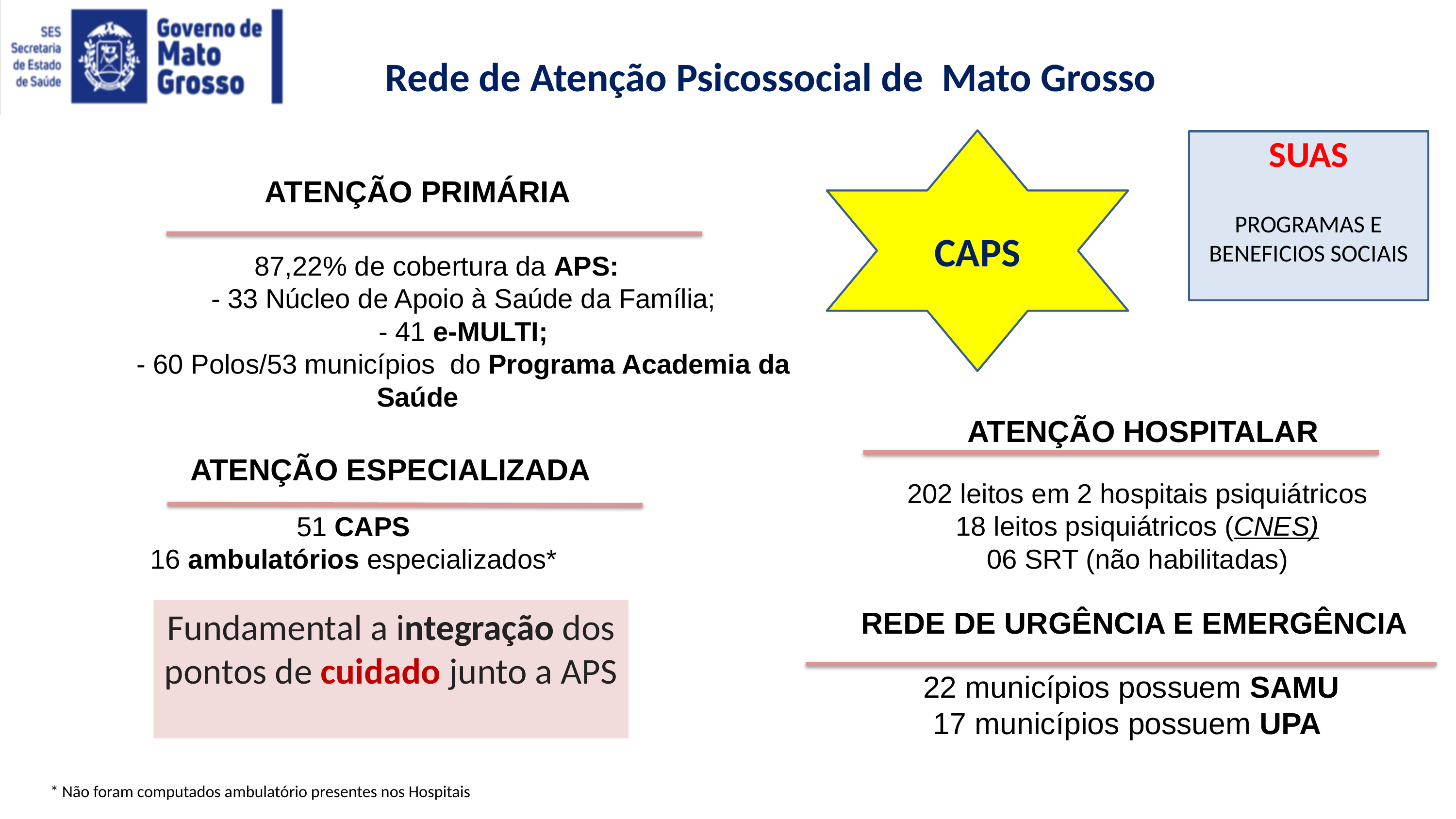

Rede de Atenção Psicossocial de  Mato Grosso
CAPS
SUAS

PROGRAMAS E BENEFICIOS SOCIAIS

ATENÇÃO PRIMÁRIA
      87,22% de cobertura da APS:
            - 33 Núcleo de Apoio à Saúde da Família;
            - 41 e-MULTI;
            - 60 Polos/53 municípios  do Programa Academia da Saúde
ATENÇÃO HOSPITALAR
ATENÇÃO ESPECIALIZADA
202 leitos em 2 hospitais psiquiátricos
18 leitos psiquiátricos (CNES)
06 SRT (não habilitadas)

51 CAPS
16 ambulatórios especializados*
Fundamental a integração dos pontos de cuidado junto a APS
REDE DE URGÊNCIA E EMERGÊNCIA
22 municípios possuem SAMU
17 municípios possuem UPA
* Não foram computados ambulatório presentes nos Hospitais